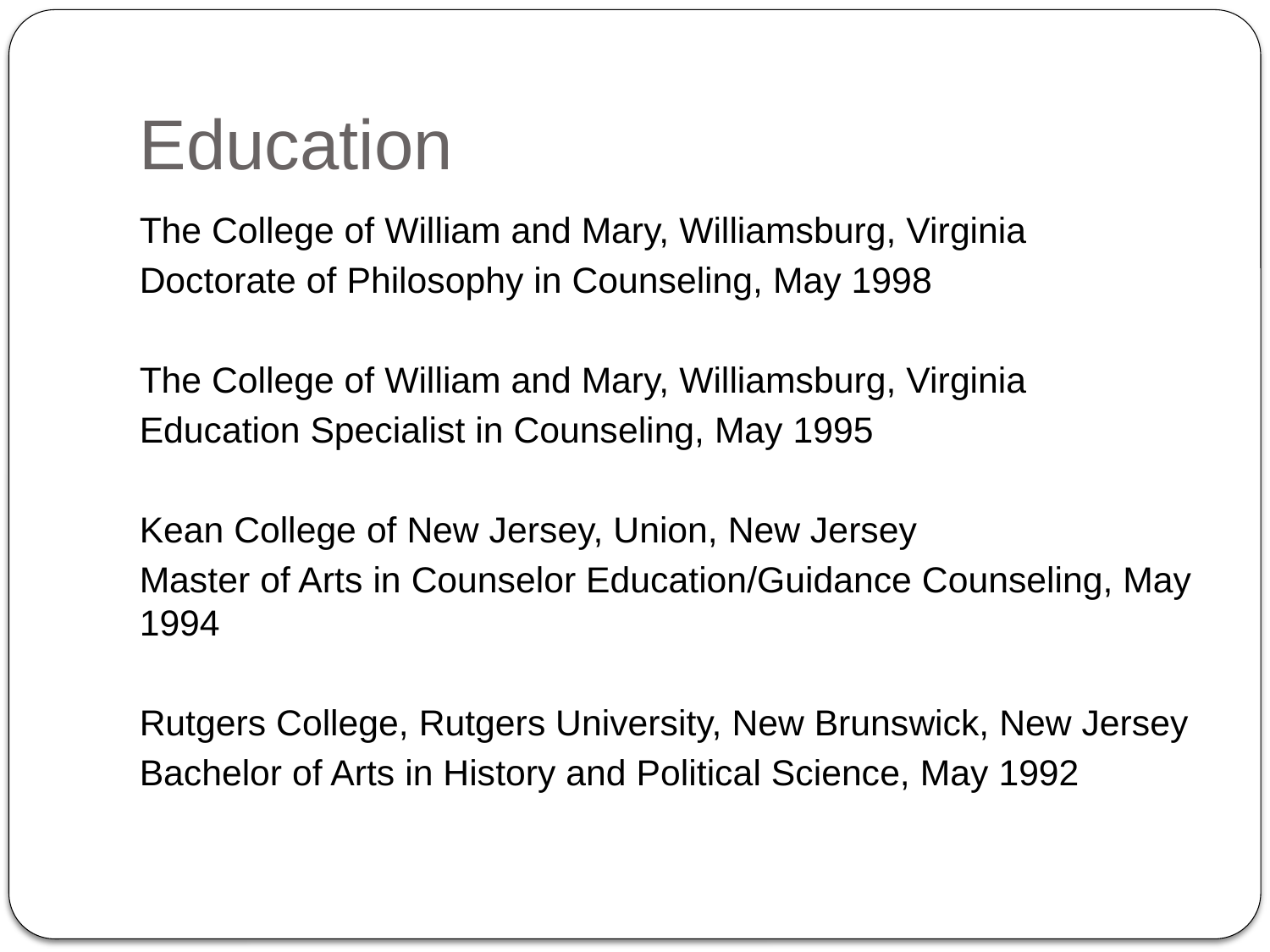

# Education
The College of William and Mary, Williamsburg, Virginia
Doctorate of Philosophy in Counseling, May 1998

The College of William and Mary, Williamsburg, Virginia
Education Specialist in Counseling, May 1995

Kean College of New Jersey, Union, New Jersey
Master of Arts in Counselor Education/Guidance Counseling, May 1994

Rutgers College, Rutgers University, New Brunswick, New Jersey
Bachelor of Arts in History and Political Science, May 1992